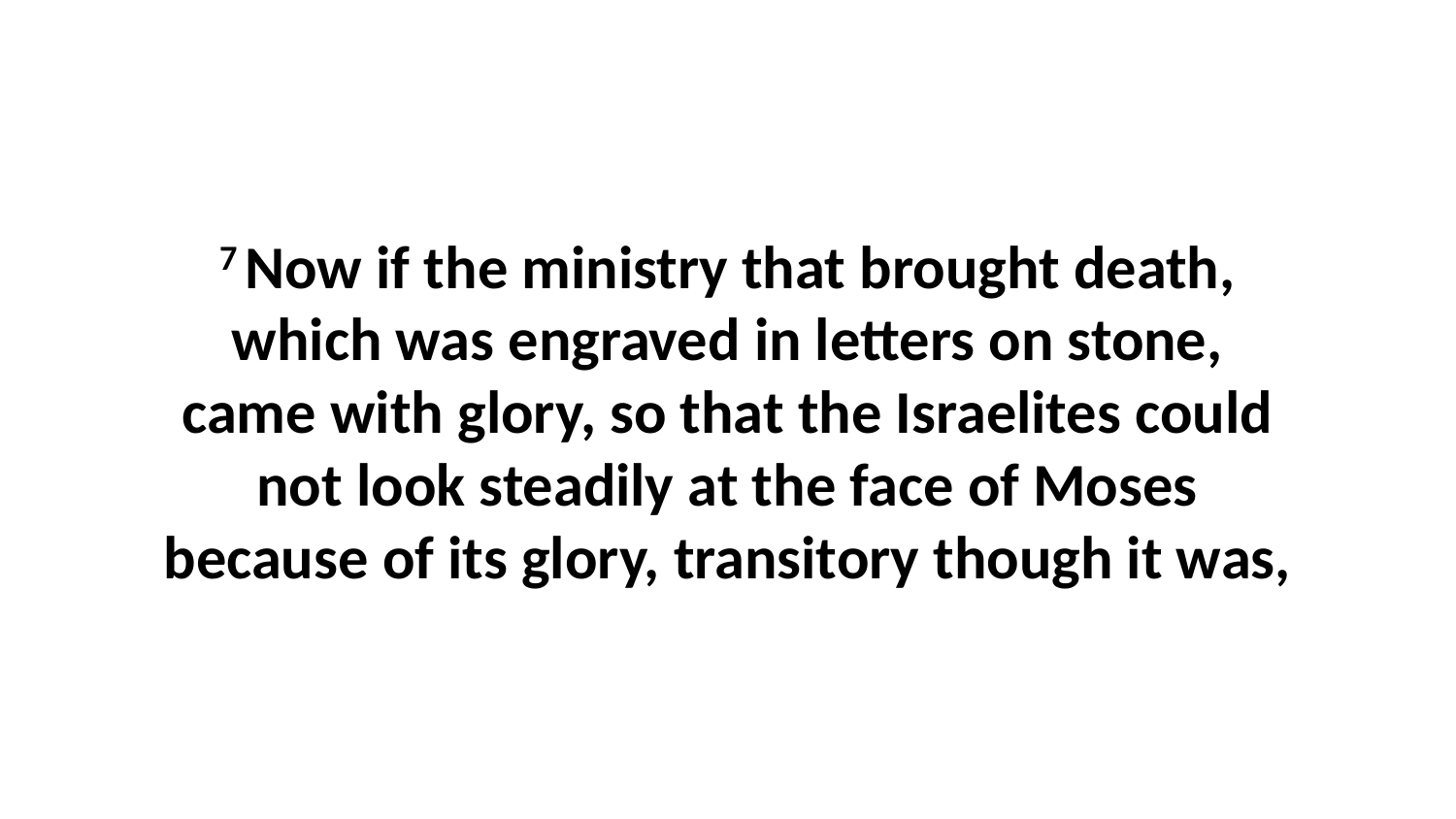

7 Now if the ministry that brought death, which was engraved in letters on stone, came with glory, so that the Israelites could not look steadily at the face of Moses because of its glory, transitory though it was,